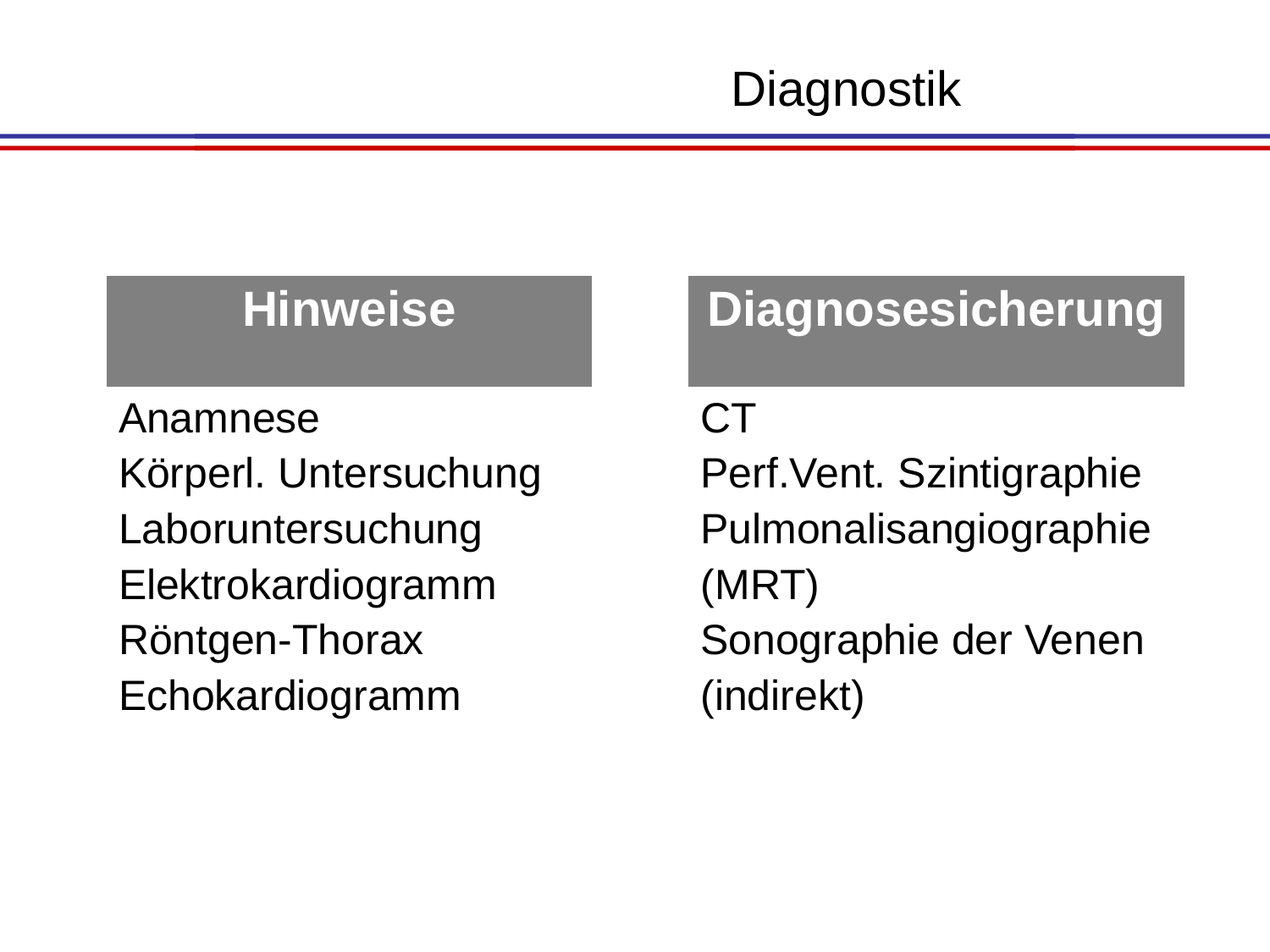

Diagnostik

| Hinweise |
| --- |
| Anamnese Körperl. Untersuchung Laboruntersuchung Elektrokardiogramm Röntgen-Thorax Echokardiogramm |
| Diagnosesicherung |
| --- |
| CT Perf.Vent. Szintigraphie Pulmonalisangiographie (MRT) Sonographie der Venen (indirekt) |